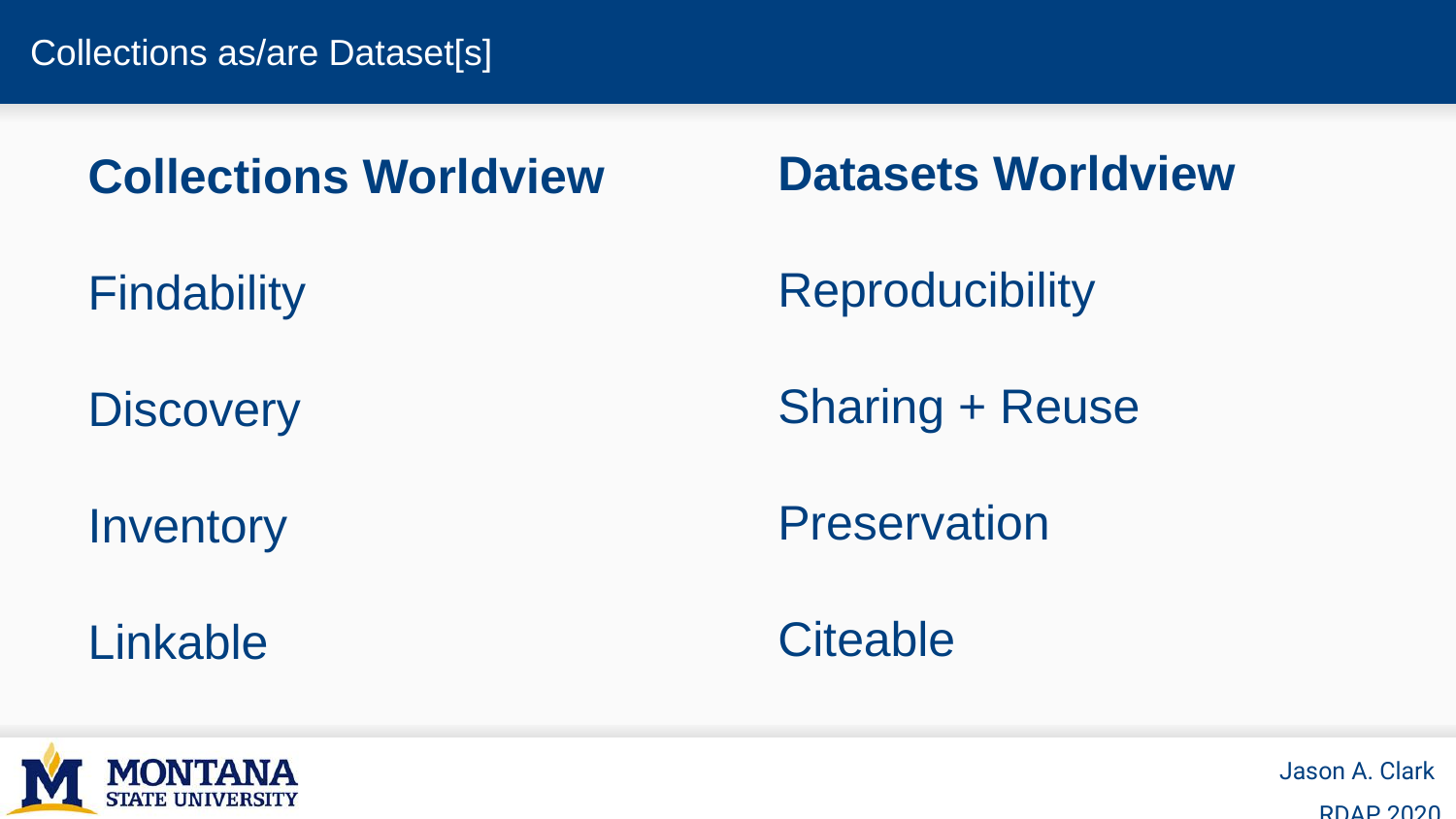

# Collections as/are Dataset[s]
Datasets Worldview

Reproducibility

Sharing + Reuse

Preservation

Citeable

Collections Worldview

Findability

Discovery

Inventory

Linkable